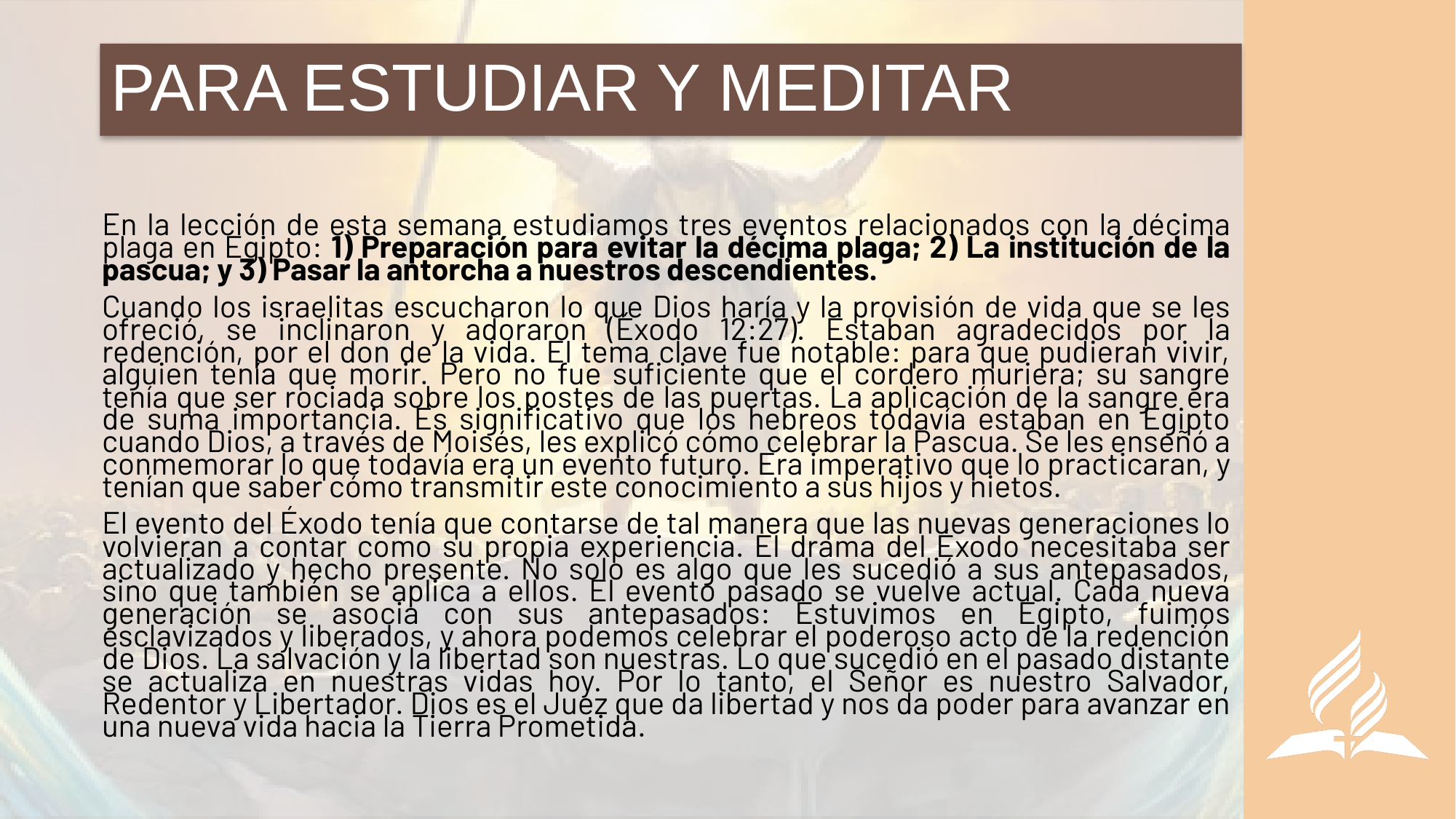

# PARA ESTUDIAR Y MEDITAR
En la lección de esta semana estudiamos tres eventos relacionados con la décima plaga en Egipto: 1) Preparación para evitar la décima plaga; 2) La institución de la pascua; y 3) Pasar la antorcha a nuestros descendientes.
Cuando los israelitas escucharon lo que Dios haría y la provisión de vida que se les ofreció, se inclinaron y adoraron (Éxodo 12:27). Estaban agradecidos por la redención, por el don de la vida. El tema clave fue notable: para que pudieran vivir, alguien tenía que morir. Pero no fue suficiente que el cordero muriera; su sangre tenía que ser rociada sobre los postes de las puertas. La aplicación de la sangre era de suma importancia. Es significativo que los hebreos todavía estaban en Egipto cuando Dios, a través de Moisés, les explicó cómo celebrar la Pascua. Se les enseñó a conmemorar lo que todavía era un evento futuro. Era imperativo que lo practicaran, y tenían que saber cómo transmitir este conocimiento a sus hijos y nietos.
El evento del Éxodo tenía que contarse de tal manera que las nuevas generaciones lo volvieran a contar como su propia experiencia. El drama del Éxodo necesitaba ser actualizado y hecho presente. No solo es algo que les sucedió a sus antepasados, sino que también se aplica a ellos. El evento pasado se vuelve actual. Cada nueva generación se asocia con sus antepasados: Estuvimos en Egipto, fuimos esclavizados y liberados, y ahora podemos celebrar el poderoso acto de la redención de Dios. La salvación y la libertad son nuestras. Lo que sucedió en el pasado distante se actualiza en nuestras vidas hoy. Por lo tanto, el Señor es nuestro Salvador, Redentor y Libertador. Dios es el Juez que da libertad y nos da poder para avanzar en una nueva vida hacia la Tierra Prometida.